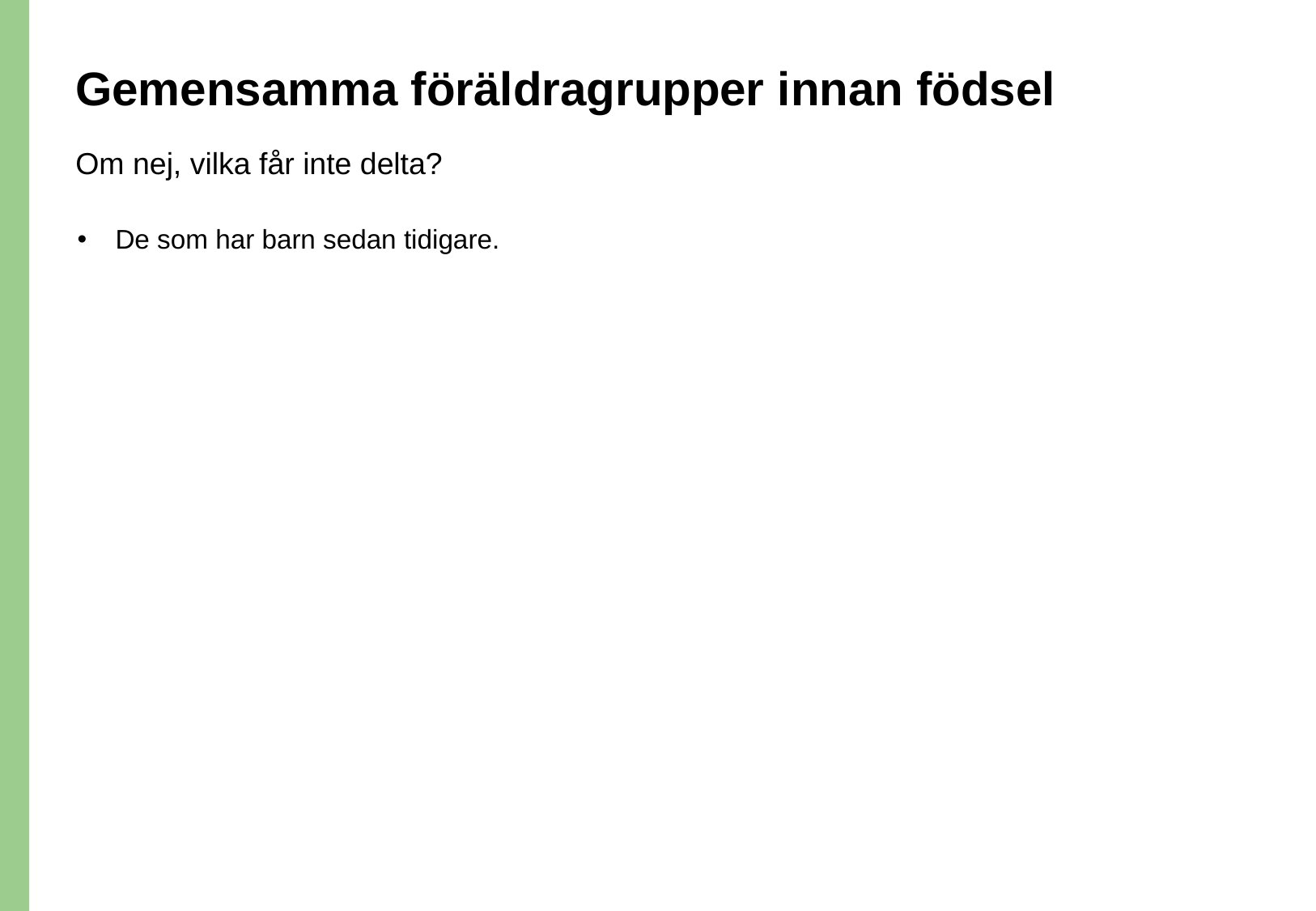

# Gemensamma föräldragrupper innan födsel
Om nej, vilka får inte delta?
De som har barn sedan tidigare.